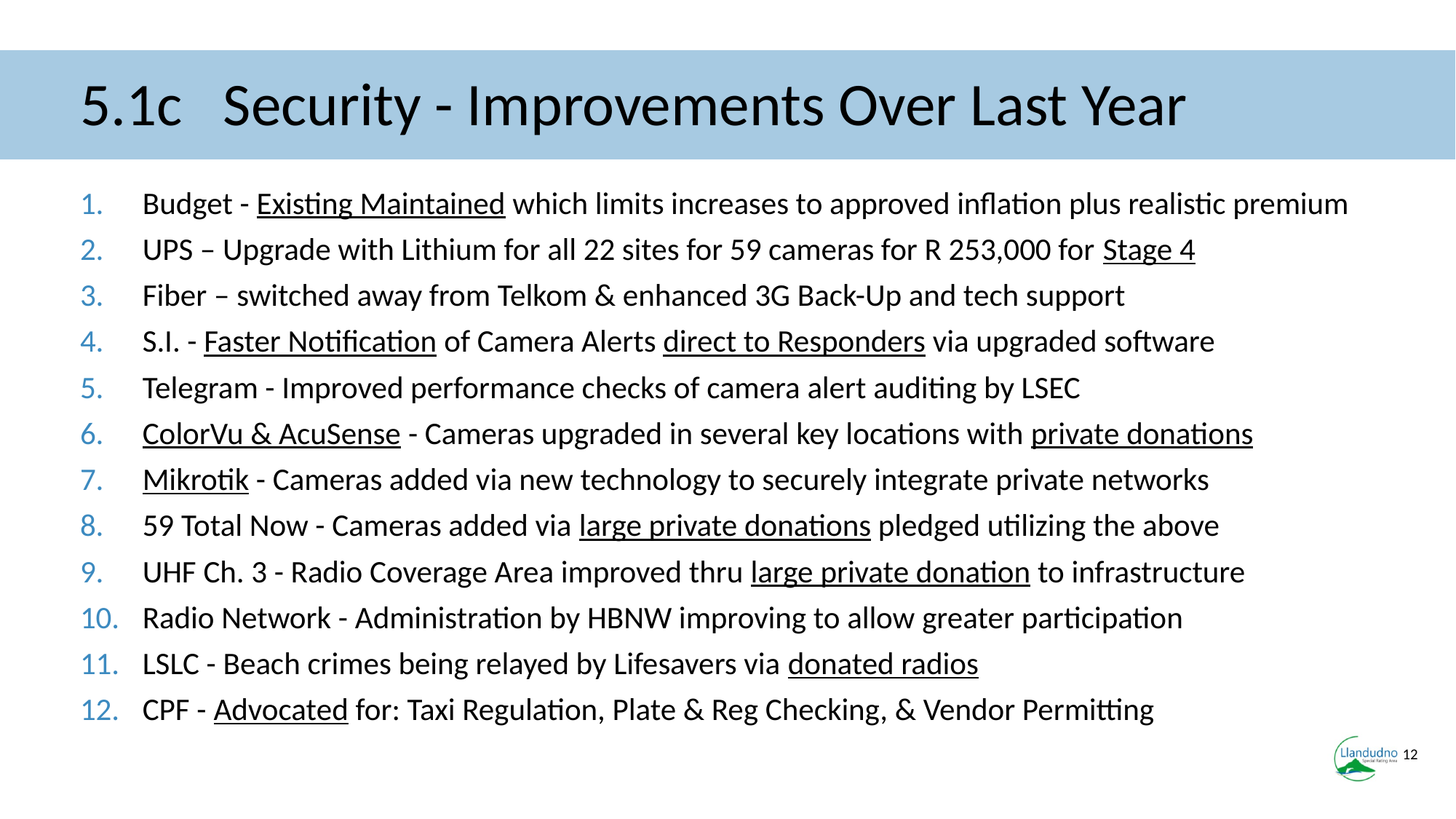

# 5.1c   Security - Improvements Over Last Year
Budget - Existing Maintained which limits increases to approved inflation plus realistic premium
UPS – Upgrade with Lithium for all 22 sites for 59 cameras for R 253,000 for Stage 4
Fiber – switched away from Telkom & enhanced 3G Back-Up and tech support
S.I. - Faster Notification of Camera Alerts direct to Responders via upgraded software
Telegram - Improved performance checks of camera alert auditing by LSEC
ColorVu & AcuSense - Cameras upgraded in several key locations with private donations
Mikrotik - Cameras added via new technology to securely integrate private networks
59 Total Now - Cameras added via large private donations pledged utilizing the above
UHF Ch. 3 - Radio Coverage Area improved thru large private donation to infrastructure
Radio Network - Administration by HBNW improving to allow greater participation
LSLC - Beach crimes being relayed by Lifesavers via donated radios
CPF - Advocated for: Taxi Regulation, Plate & Reg Checking, & Vendor Permitting

12